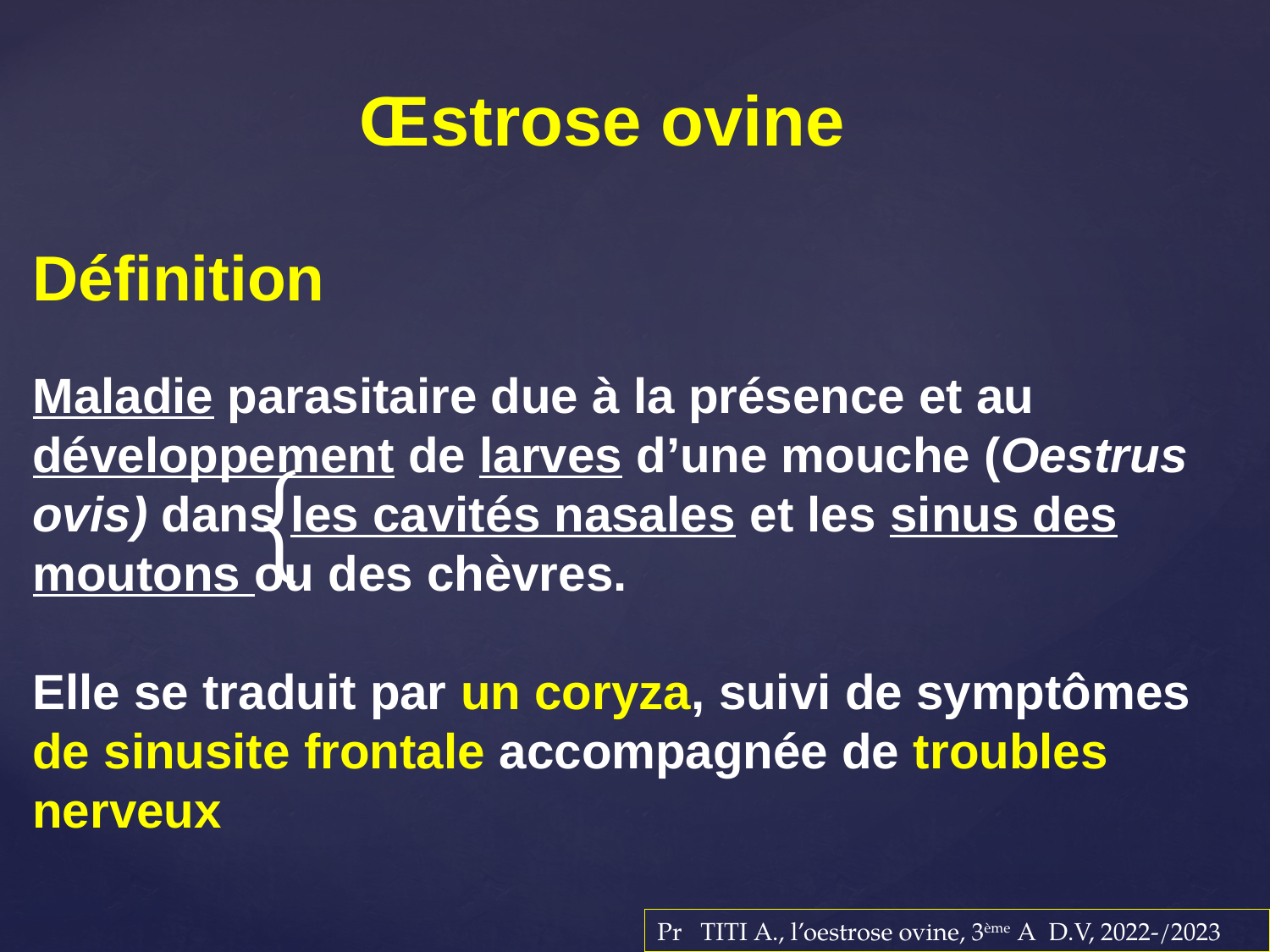

Œstrose ovine
Définition

Maladie parasitaire due à la présence et au développement de larves d’une mouche (Oestrus ovis) dans les cavités nasales et les sinus des moutons ou des chèvres.

Elle se traduit par un coryza, suivi de symptômes de sinusite frontale accompagnée de troubles nerveux
Pr   TITI A., l’oestrose ovine, 3ème A  D.V, 2022-/2023